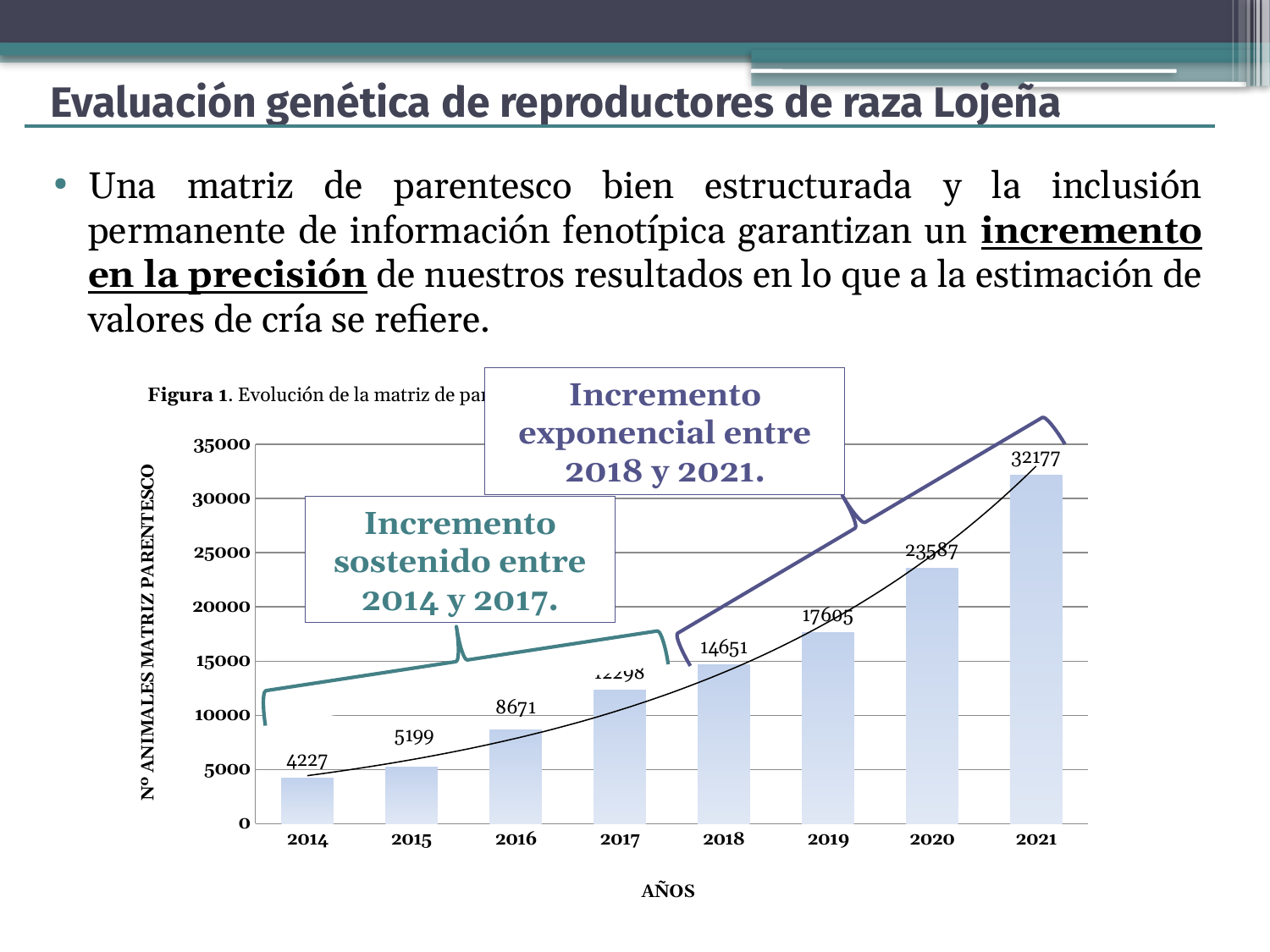

# Evaluación genética de reproductores de raza Lojeña
Una matriz de parentesco bien estructurada y la inclusión permanente de información fenotípica garantizan un incremento en la precisión de nuestros resultados en lo que a la estimación de valores de cría se refiere.

Incremento exponencial entre 2018 y 2021.
Figura 1. Evolución de la matriz de parentesco desde el año 2014 al 2021.

### Chart

| Category | Matriz de parentesco |
|---|---|
| 2014 | 4227.0 |
| 2015 | 5199.0 |
| 2016 | 8671.0 |
| 2017 | 12298.0 |
| 2018 | 14651.0 |
| 2019 | 17605.0 |
| 2020 | 23587.0 |
| 2021 | 32177.0 |
Incremento sostenido entre 2014 y 2017.